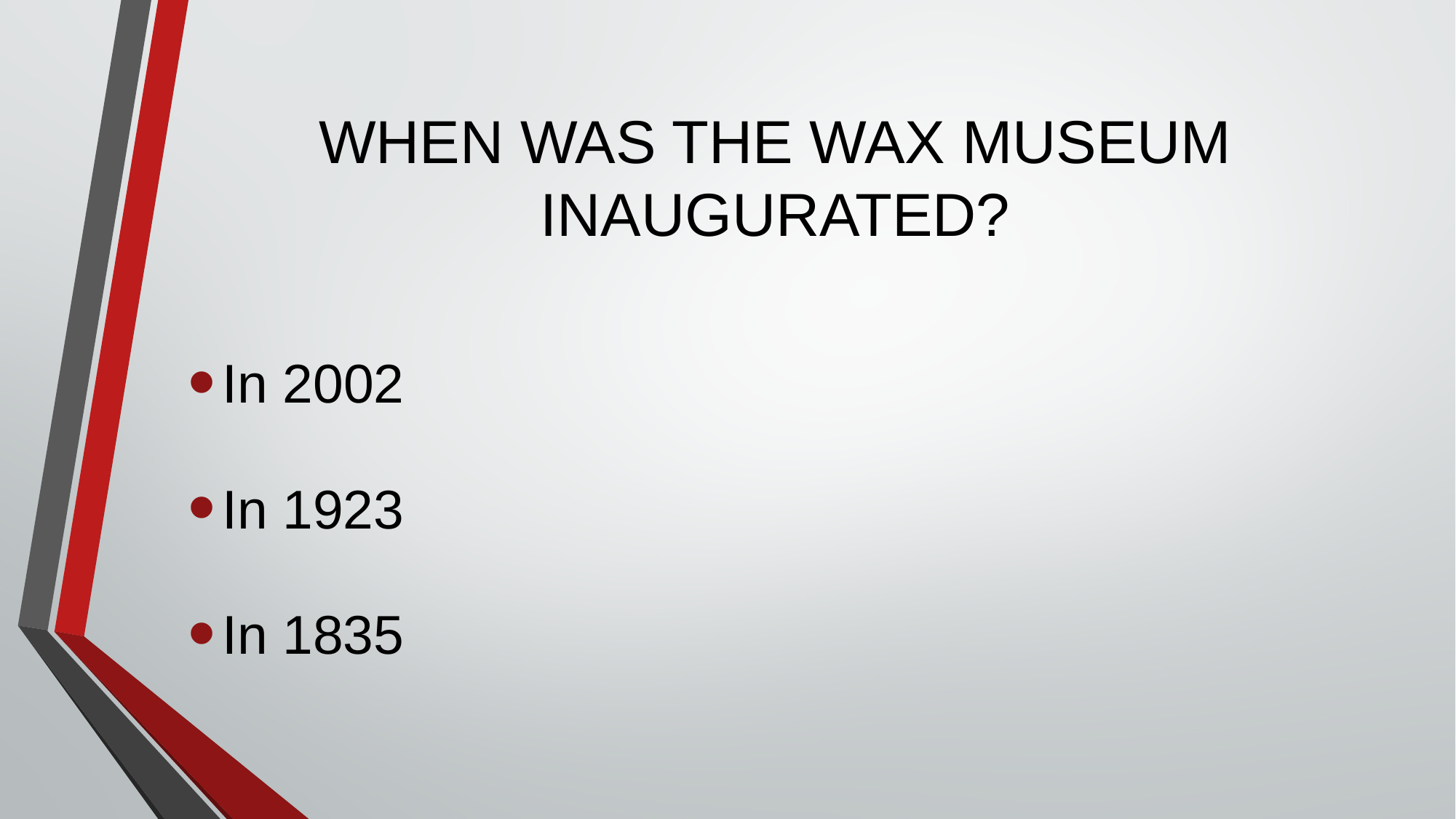

# WHEN WAS THE WAX MUSEUM INAUGURATED?
In 2002
In 1923
In 1835